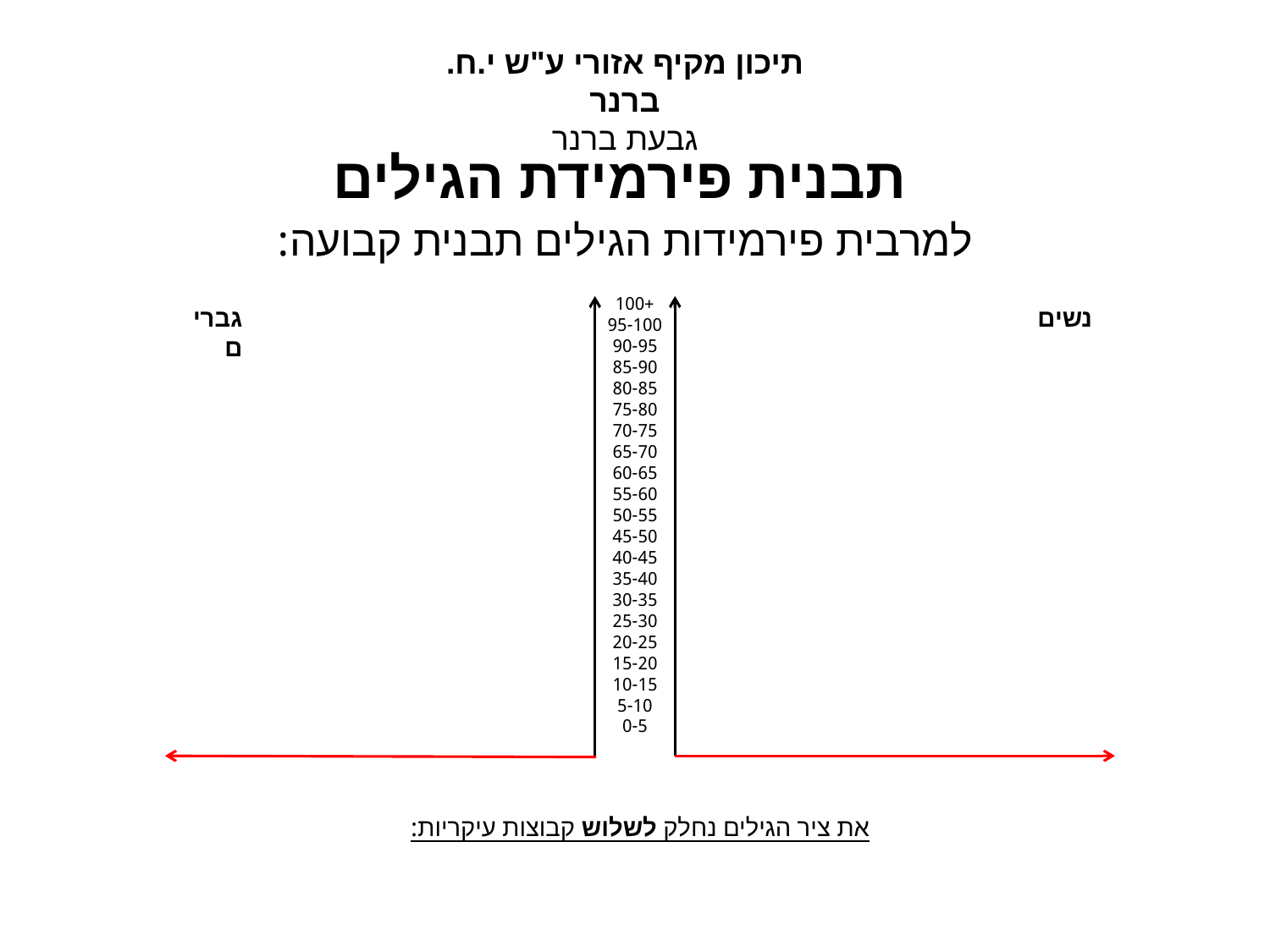

תיכון מקיף אזורי ע"ש י.ח. ברנר
גבעת ברנר
תבנית פירמידת הגילים
למרבית פירמידות הגילים תבנית קבועה:
100+
95-100
90-95
85-90
80-85
75-80
70-75
65-70
60-65
55-60
50-55
45-50
40-45
35-40
30-35
25-30
20-25
15-20
10-15
5-10
0-5
גברים
נשים
את ציר הגילים נחלק לשלוש קבוצות עיקריות: